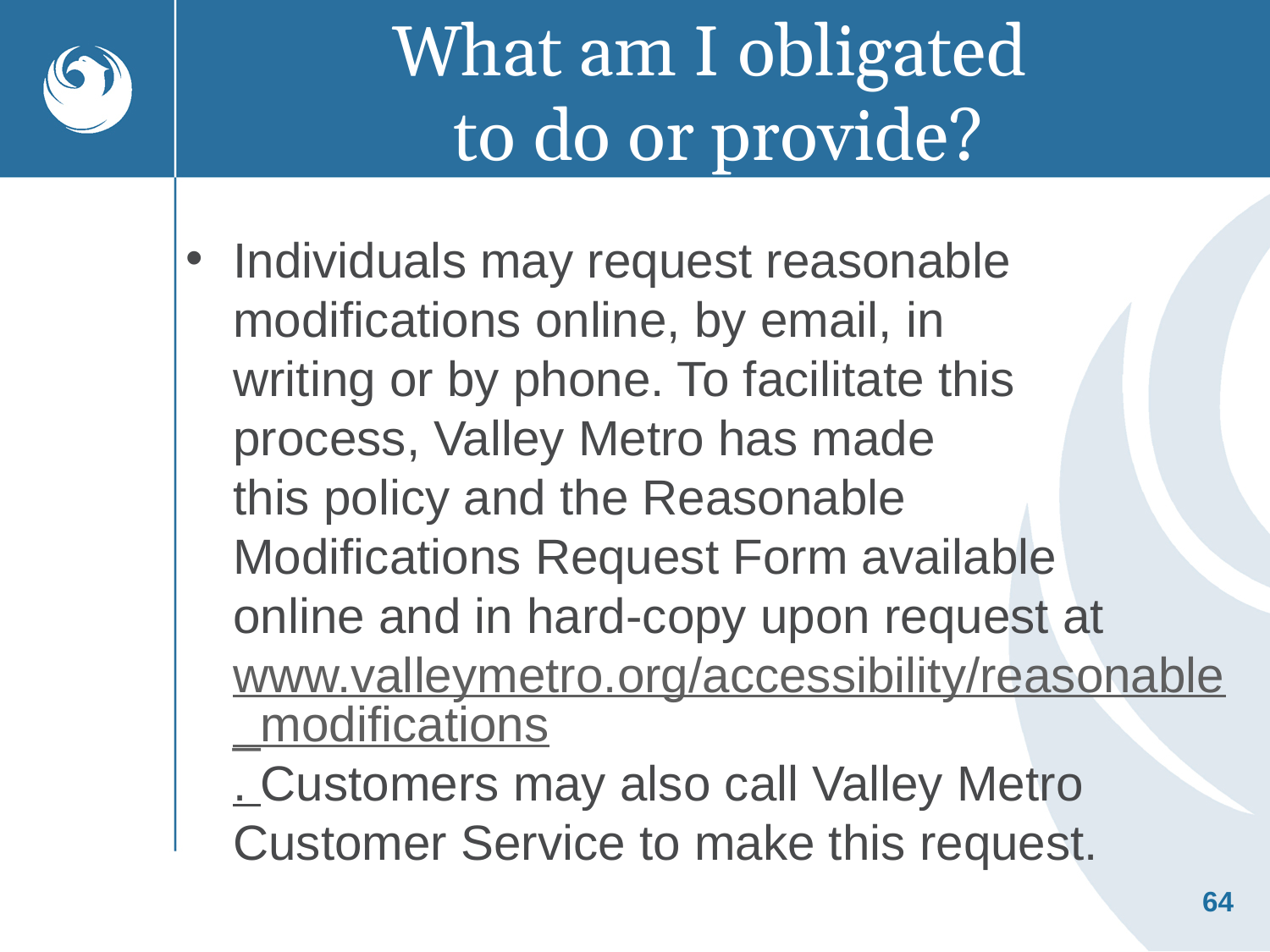

# What am I obligated to do or provide?
Individuals may request reasonable modifications online, by email, in
writing or by phone. To facilitate this
process, Valley Metro has made
this policy and the Reasonable
Modifications Request Form available
online and in hard-copy upon request at www.valleymetro.org/accessibility/reasonable_modifications. Customers may also call Valley Metro Customer Service to make this request.